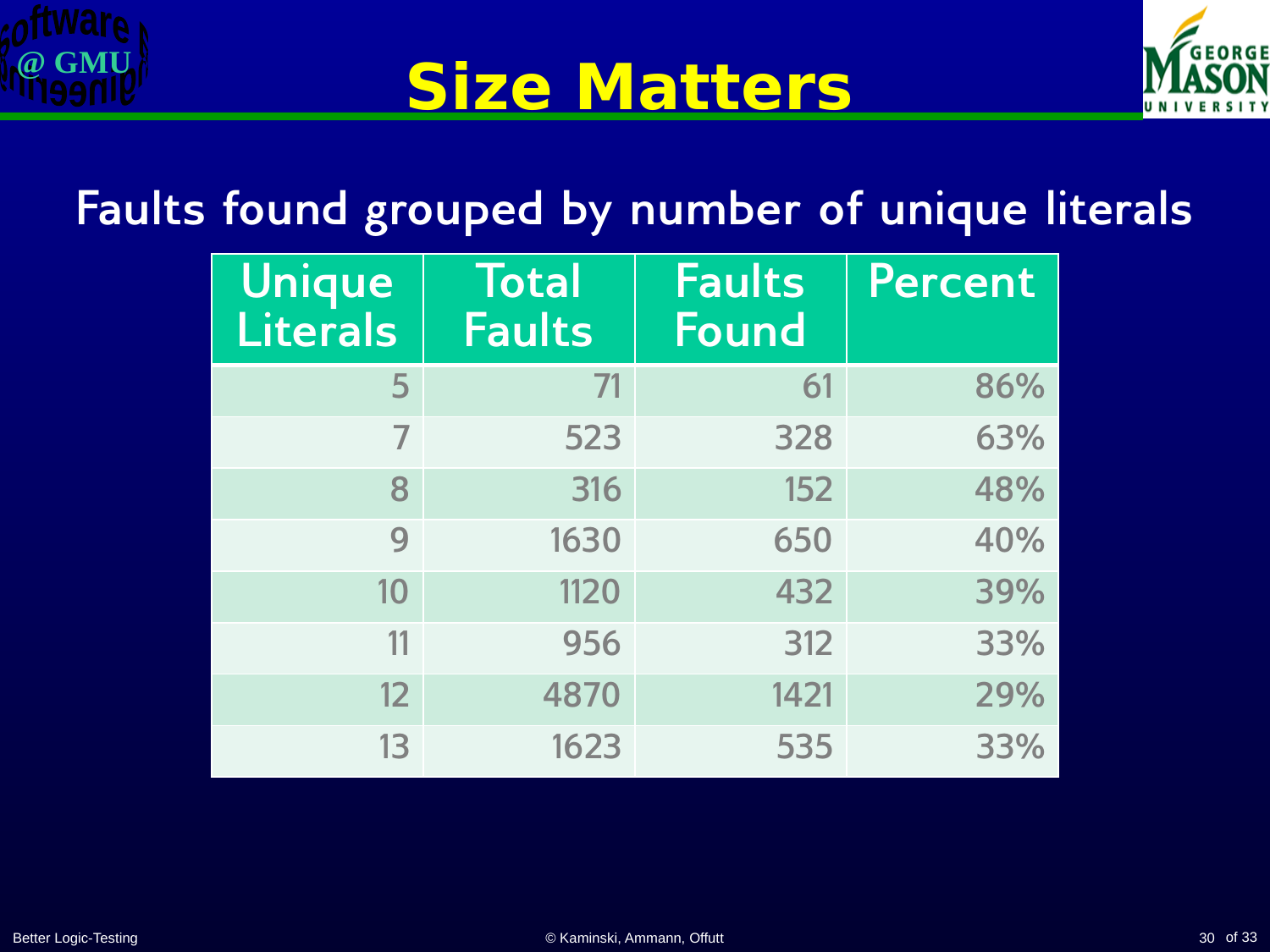

# Size Matters
Faults found grouped by number of unique literals
| Unique Literals | Total Faults | Faults Found | Percent |
| --- | --- | --- | --- |
| 5 | 71 | 61 | 86% |
| 7 | 523 | 328 | 63% |
| 8 | 316 | 152 | 48% |
| 9 | 1630 | 650 | 40% |
| 10 | 1120 | 432 | 39% |
| 11 | 956 | 312 | 33% |
| 12 | 4870 | 1421 | 29% |
| 13 | 1623 | 535 | 33% |
Better Logic-Testing
© Kaminski, Ammann, Offutt
30